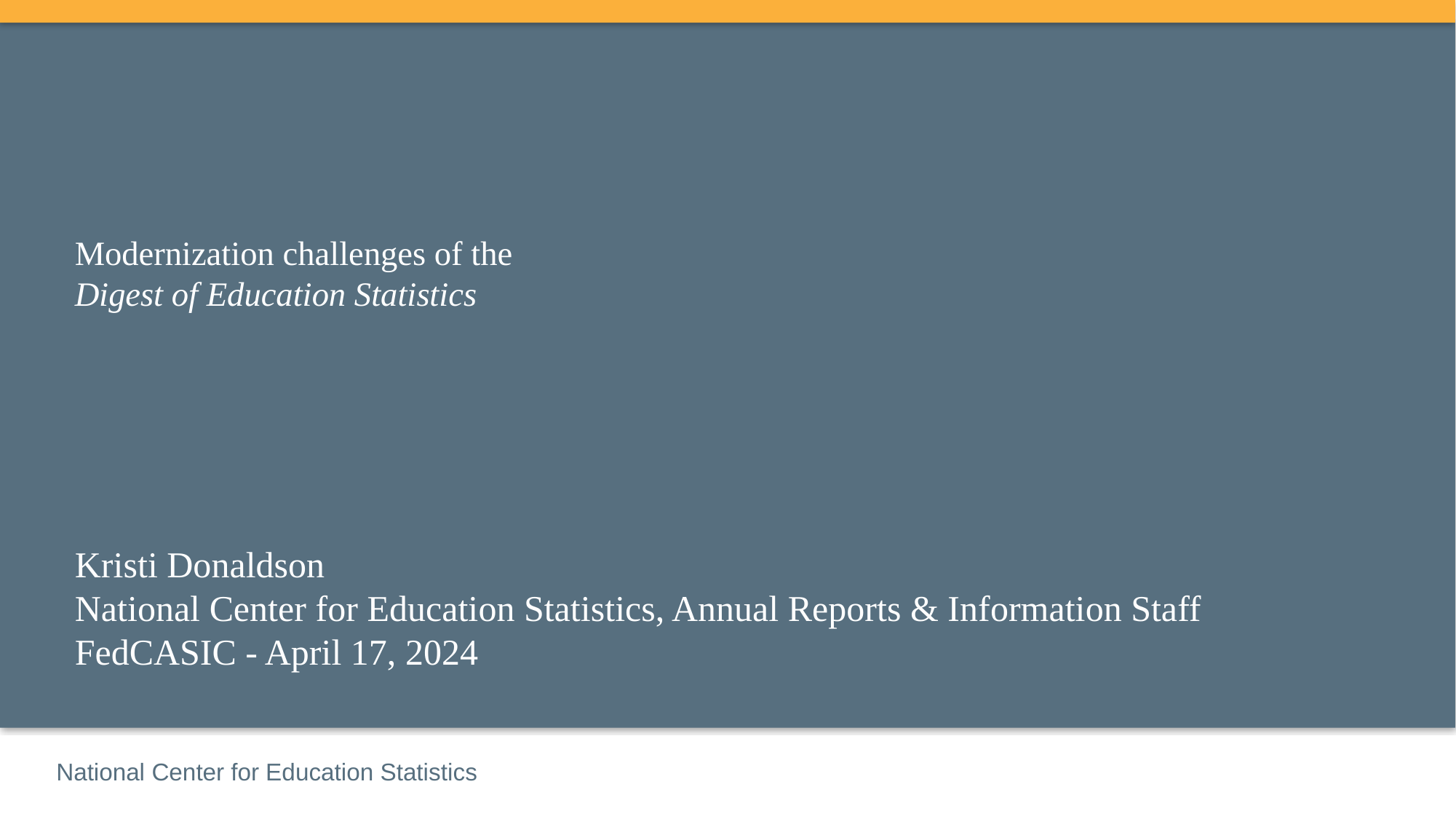

# Modernization challenges of the Digest of Education Statistics
Kristi Donaldson
National Center for Education Statistics, Annual Reports & Information Staff
FedCASIC - April 17, 2024